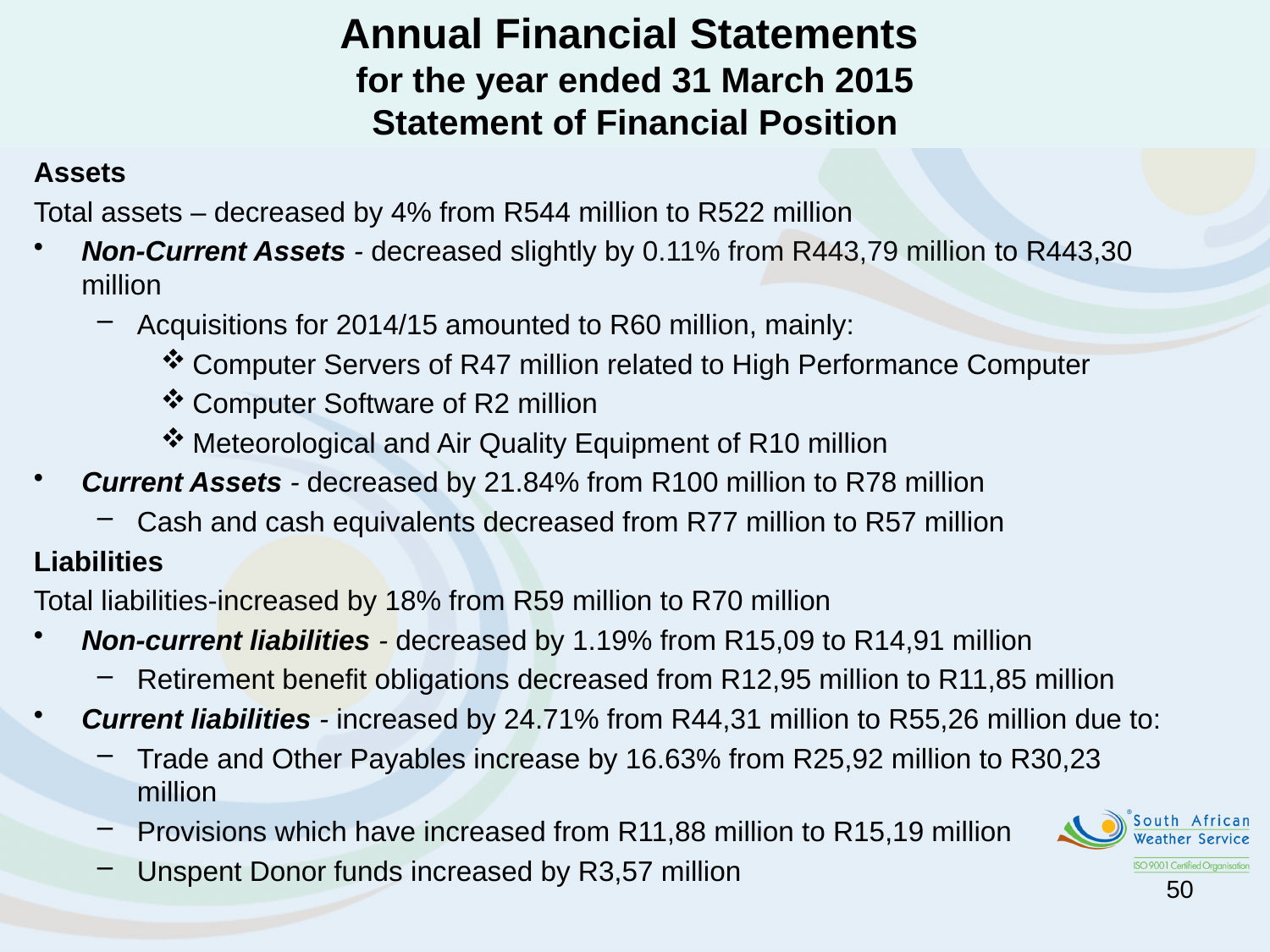

Annual Financial Statements
for the year ended 31 March 2015
Statement of Financial Position
Assets
Total assets – decreased by 4% from R544 million to R522 million
Non-Current Assets - decreased slightly by 0.11% from R443,79 million to R443,30 million
Acquisitions for 2014/15 amounted to R60 million, mainly:
Computer Servers of R47 million related to High Performance Computer
Computer Software of R2 million
Meteorological and Air Quality Equipment of R10 million
Current Assets - decreased by 21.84% from R100 million to R78 million
Cash and cash equivalents decreased from R77 million to R57 million
Liabilities
Total liabilities-increased by 18% from R59 million to R70 million
Non-current liabilities - decreased by 1.19% from R15,09 to R14,91 million
Retirement benefit obligations decreased from R12,95 million to R11,85 million
Current liabilities - increased by 24.71% from R44,31 million to R55,26 million due to:
Trade and Other Payables increase by 16.63% from R25,92 million to R30,23 million
Provisions which have increased from R11,88 million to R15,19 million
Unspent Donor funds increased by R3,57 million

50